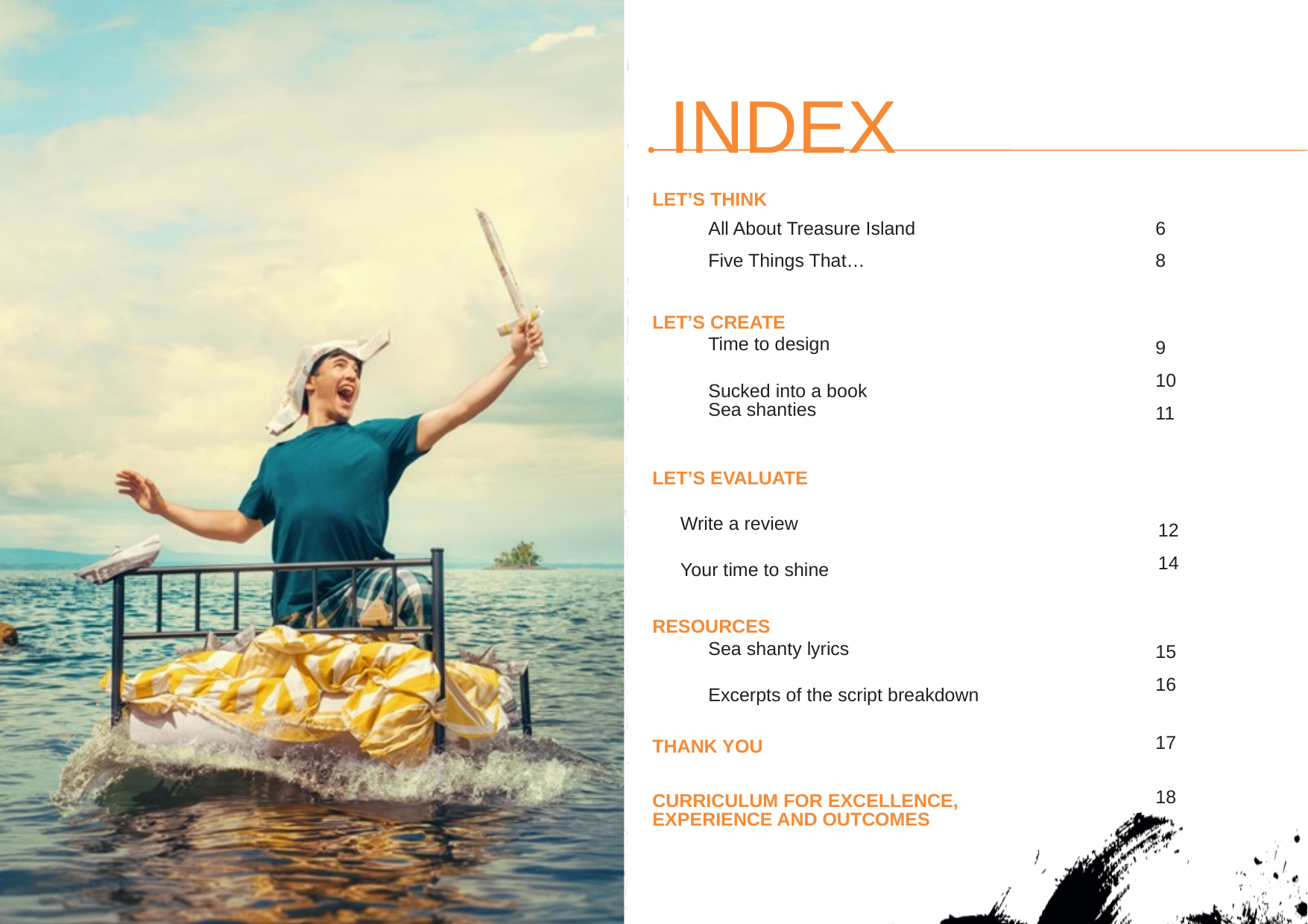

INDEX

LET’S THINK
All About Treasure Island Five Things That…
6 8

LET’S CREATE
9 10 11

Time to design
Sucked into a book
Sea shanties
LET’S EVALUATE

12 14
Write a review
Your time to shine

RESOURCES
15 16

Sea shanty lyrics
Excerpts of the script breakdown
17
THANK YOU
18
CURRICULUM FOR EXCELLENCE,
EXPERIENCE AND OUTCOMES